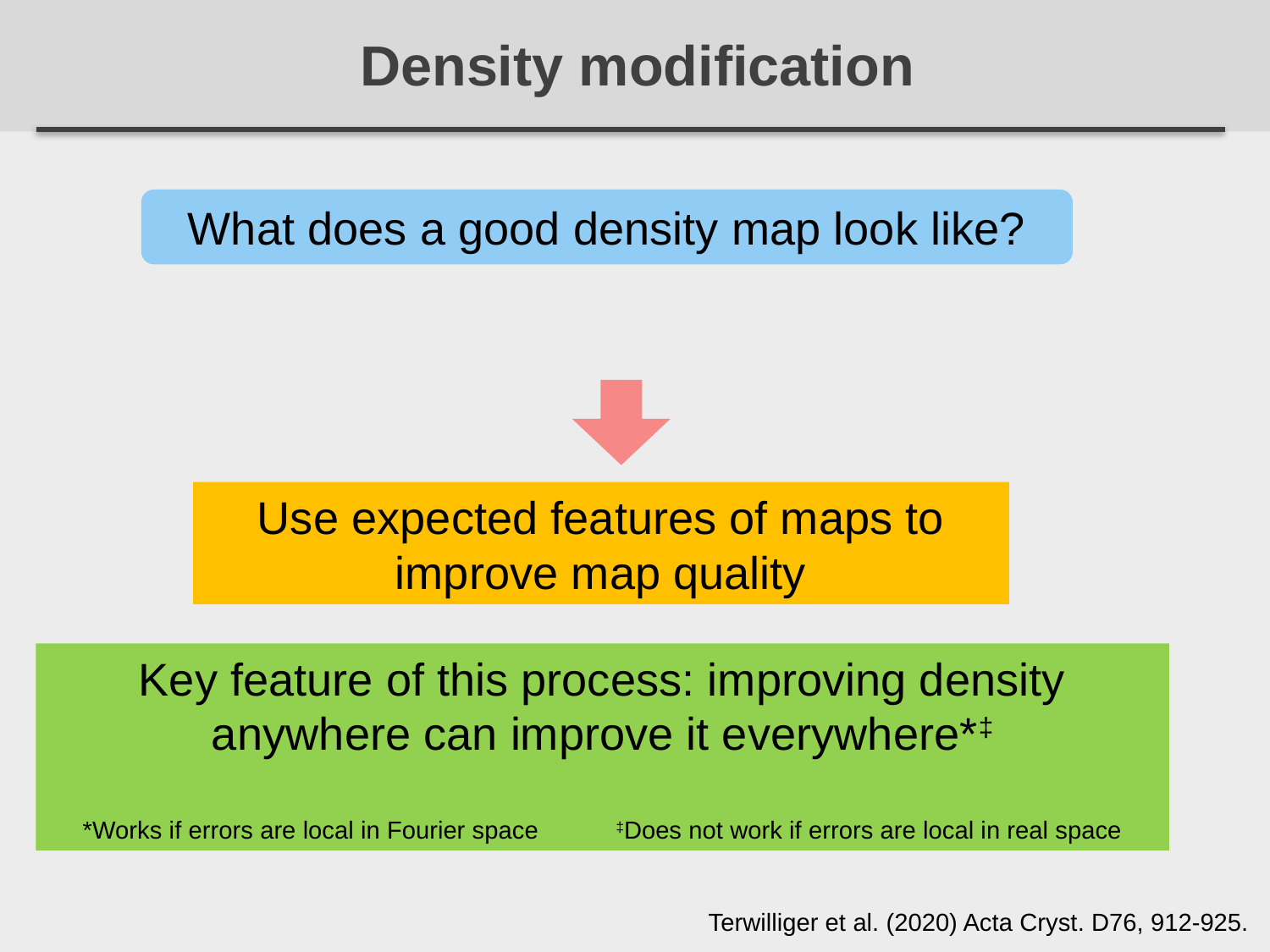

Density modification
What does a good density map look like?

Use expected features of maps to improve map quality
Key feature of this process: improving density anywhere can improve it everywhere*‡

*Works if errors are local in Fourier space           ‡Does not work if errors are local in real space
Terwilliger et al. (2020) Acta Cryst. D76, 912-925.